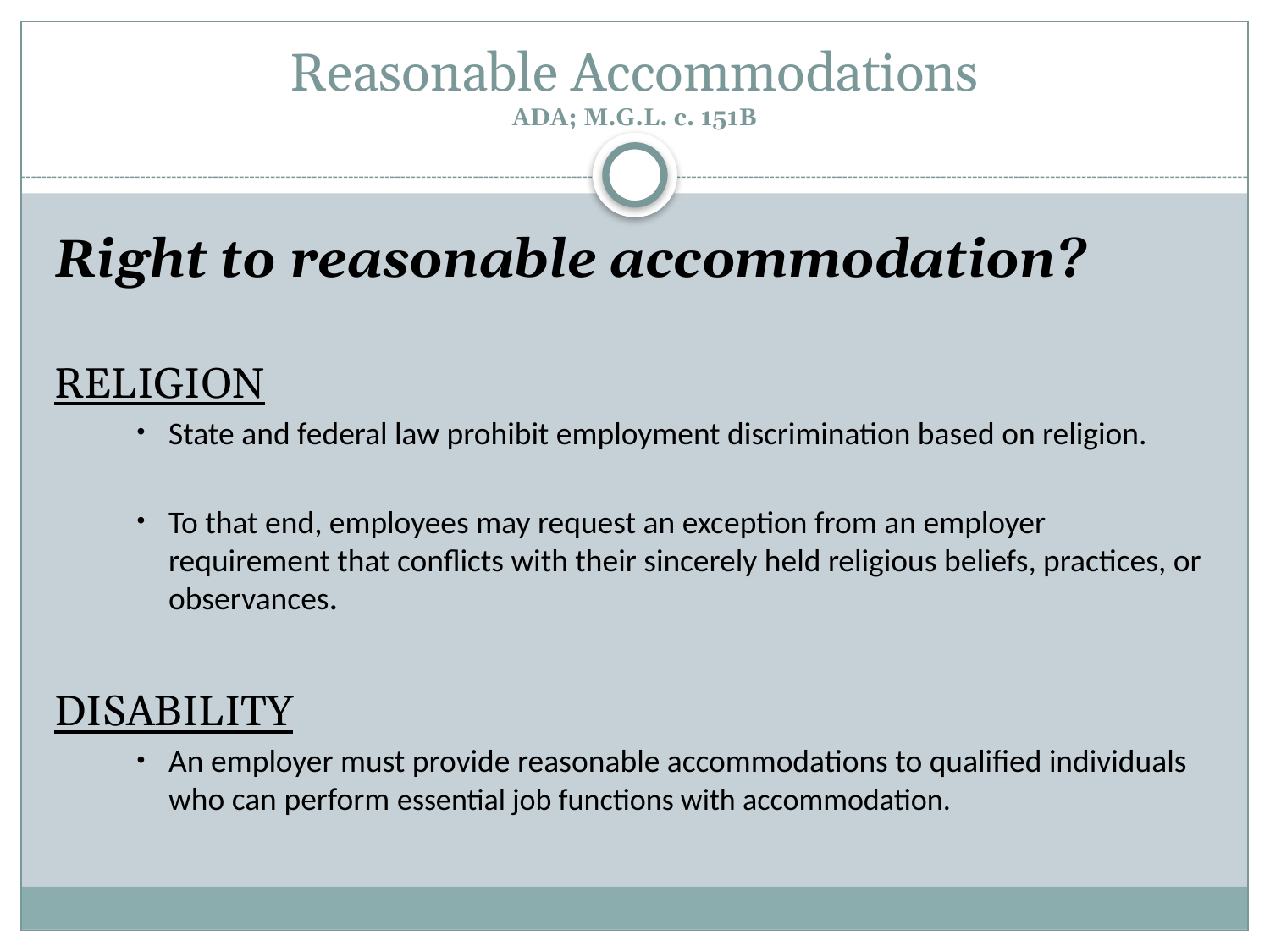

# Reasonable Accommodations ADA; M.G.L. c. 151B
Right to reasonable accommodation?

RELIGION
State and federal law prohibit employment discrimination based on religion.

To that end, employees may request an exception from an employer requirement that conflicts with their sincerely held religious beliefs, practices, or observances.

DISABILITY
An employer must provide reasonable accommodations to qualified individuals who can perform essential job functions with accommodation.